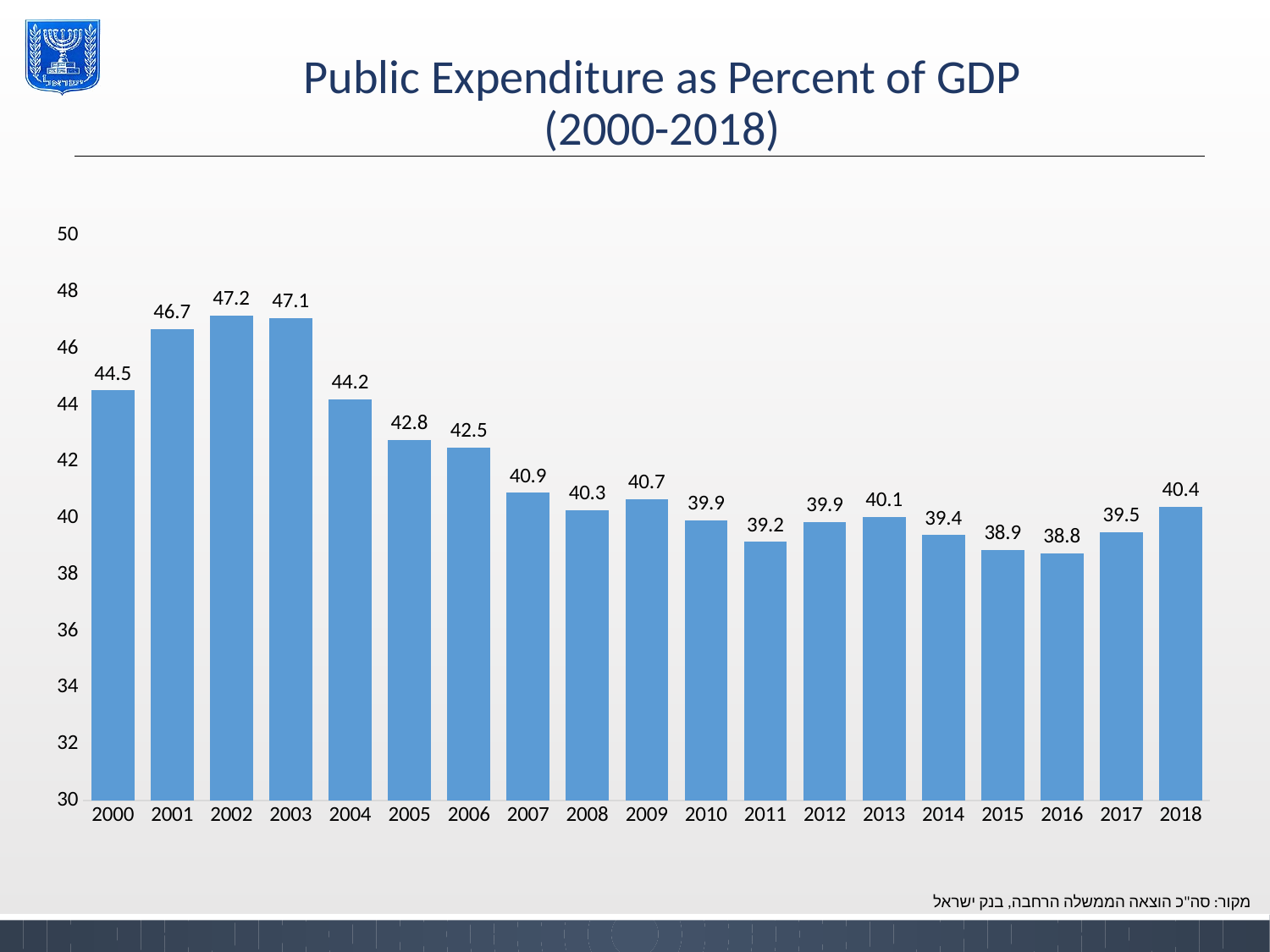

# Public Expenditure as Percent of GDP (2000-2018)

### Chart

| Category | סידרה 1 |
|---|---|
| 2000 | 44.52076845608213 |
| 2001 | 46.696061416457624 |
| 2002 | 47.17606387349712 |
| 2003 | 47.088178243396314 |
| 2004 | 44.19562272980565 |
| 2005 | 42.777891484108494 |
| 2006 | 42.50762751542996 |
| 2007 | 40.894174578408936 |
| 2008 | 40.28135249056278 |
| 2009 | 40.6716307507589 |
| 2010 | 39.929304080594626 |
| 2011 | 39.154585641424255 |
| 2012 | 39.86371426048945 |
| 2013 | 40.05053222034803 |
| 2014 | 39.39879104760091 |
| 2015 | 38.871053112845566 |
| 2016 | 38.75130544020738 |
| 2017 | 39.5 |
| 2018 | 40.4 |
מקור: סה"כ הוצאה הממשלה הרחבה, בנק ישראל